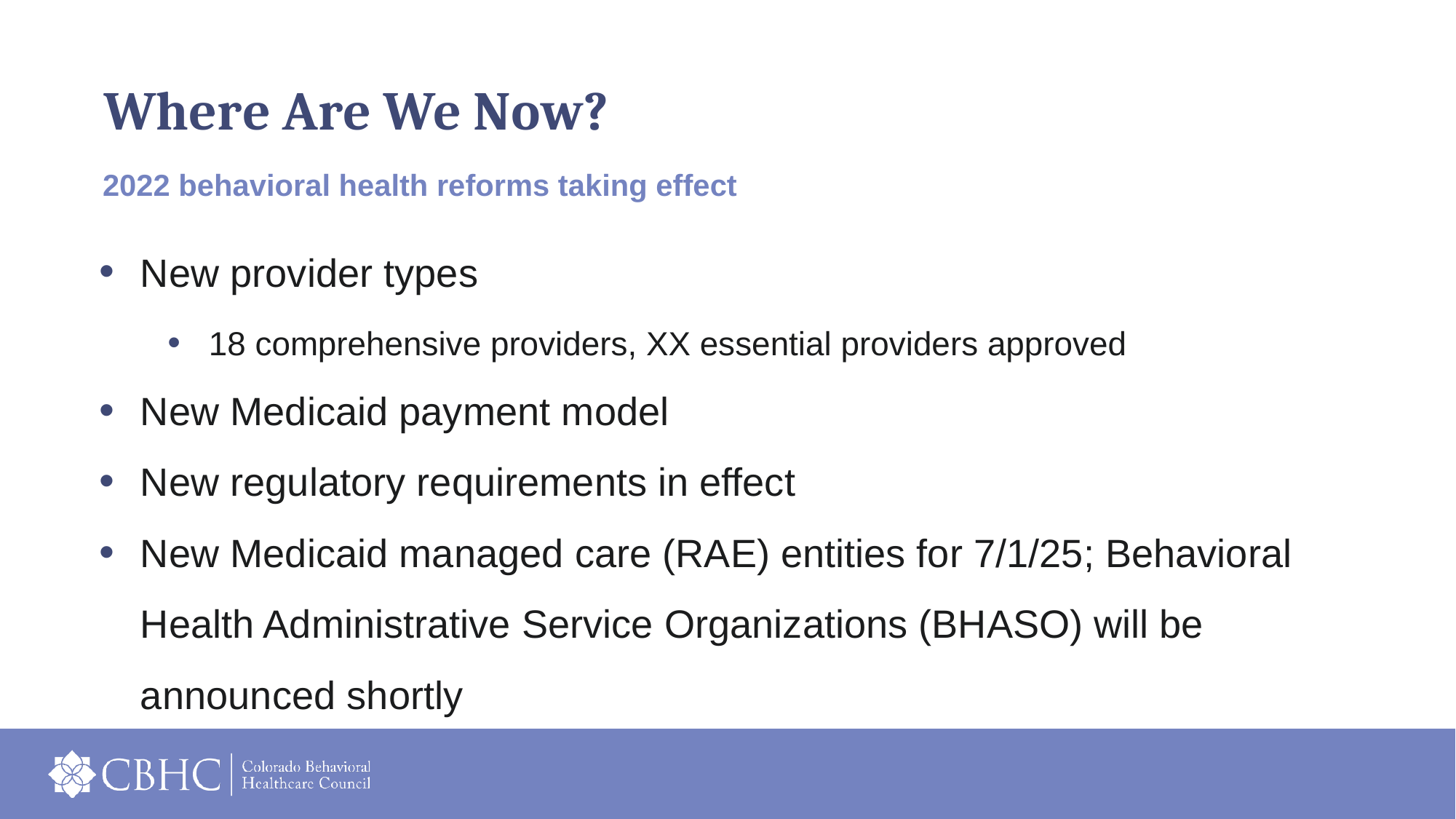

# Where Are We Now?
2022 behavioral health reforms taking effect

New provider types
18 comprehensive providers, XX essential providers approved
New Medicaid payment model
New regulatory requirements in effect
New Medicaid managed care (RAE) entities for 7/1/25; Behavioral Health Administrative Service Organizations (BHASO) will be announced shortly